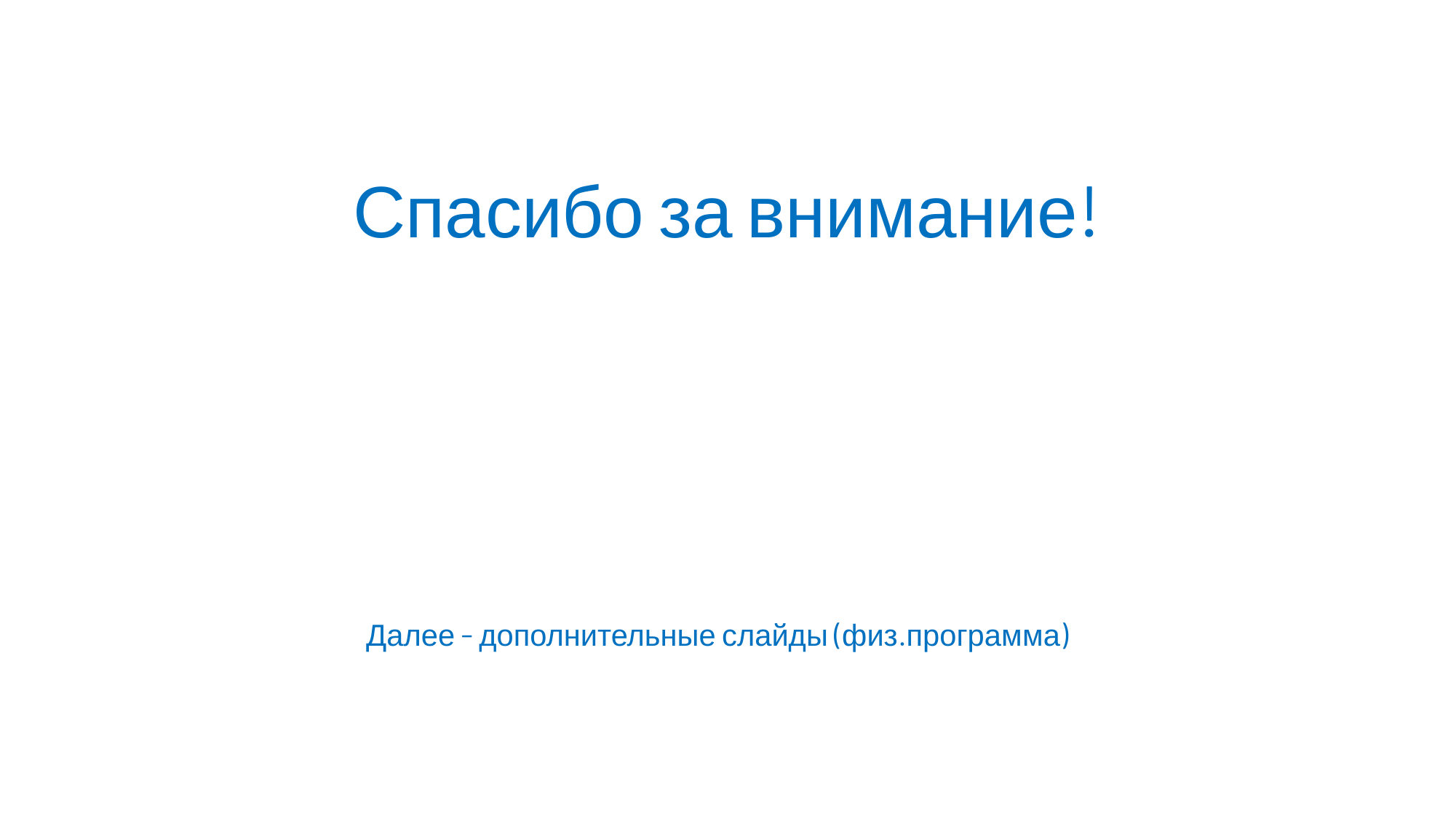

Спасибо за внимание!
Далее - дополнительные слайды (физ.программа)